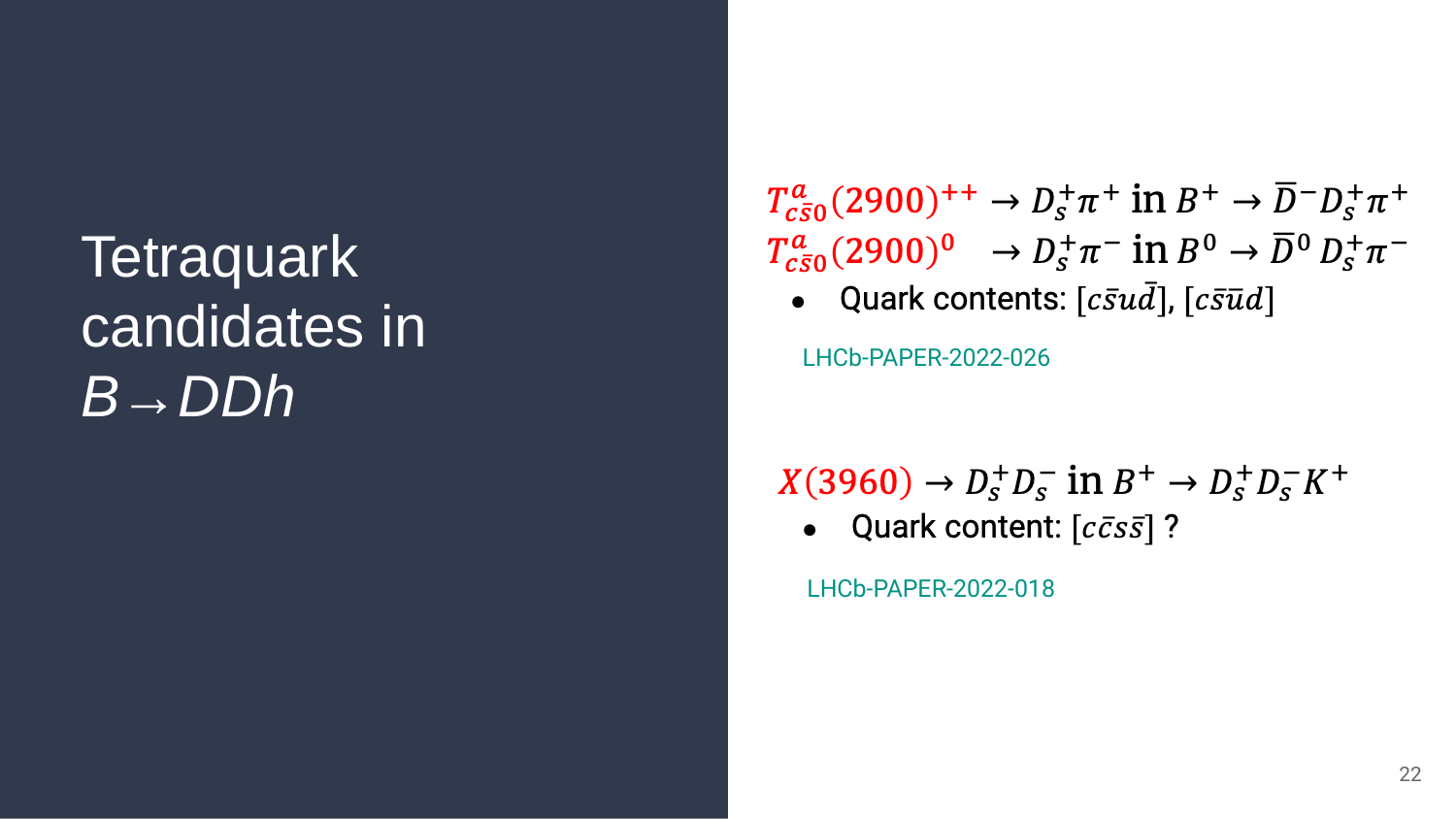

Tetraquark candidates in B→DDh

LHCb-PAPER-2022-026

LHCb-PAPER-2022-018
22